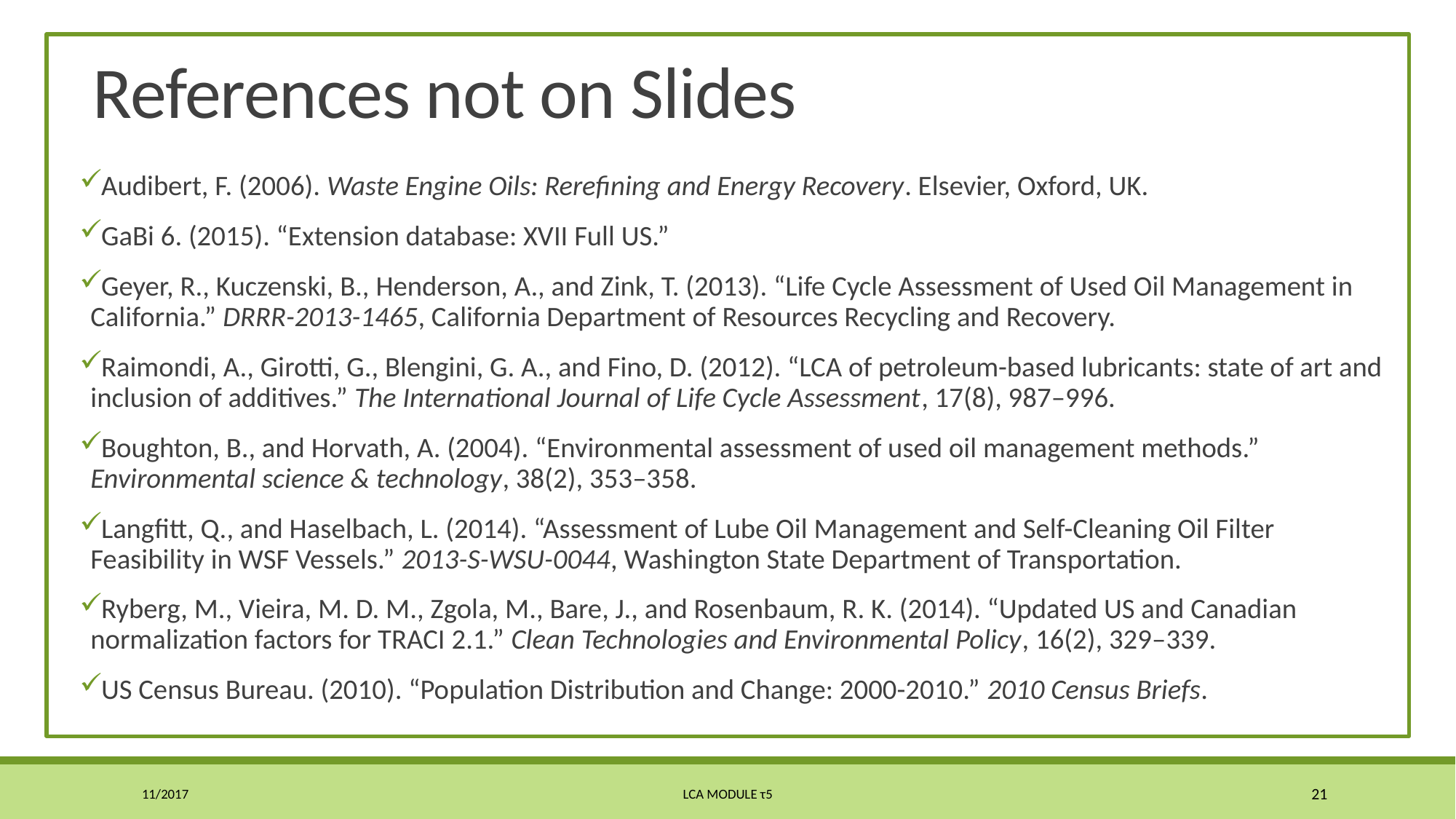

# References not on Slides
Audibert, F. (2006). Waste Engine Oils: Rerefining and Energy Recovery. Elsevier, Oxford, UK.
GaBi 6. (2015). “Extension database: XVII Full US.”
Geyer, R., Kuczenski, B., Henderson, A., and Zink, T. (2013). “Life Cycle Assessment of Used Oil Management in California.” DRRR-2013-1465, California Department of Resources Recycling and Recovery.
Raimondi, A., Girotti, G., Blengini, G. A., and Fino, D. (2012). “LCA of petroleum-based lubricants: state of art and inclusion of additives.” The International Journal of Life Cycle Assessment, 17(8), 987–996.
Boughton, B., and Horvath, A. (2004). “Environmental assessment of used oil management methods.” Environmental science & technology, 38(2), 353–358.
Langfitt, Q., and Haselbach, L. (2014). “Assessment of Lube Oil Management and Self-Cleaning Oil Filter Feasibility in WSF Vessels.” 2013-S-WSU-0044, Washington State Department of Transportation.
Ryberg, M., Vieira, M. D. M., Zgola, M., Bare, J., and Rosenbaum, R. K. (2014). “Updated US and Canadian normalization factors for TRACI 2.1.” Clean Technologies and Environmental Policy, 16(2), 329–339.
US Census Bureau. (2010). “Population Distribution and Change: 2000-2010.” 2010 Census Briefs.

11/2017
LCA Module τ5
21